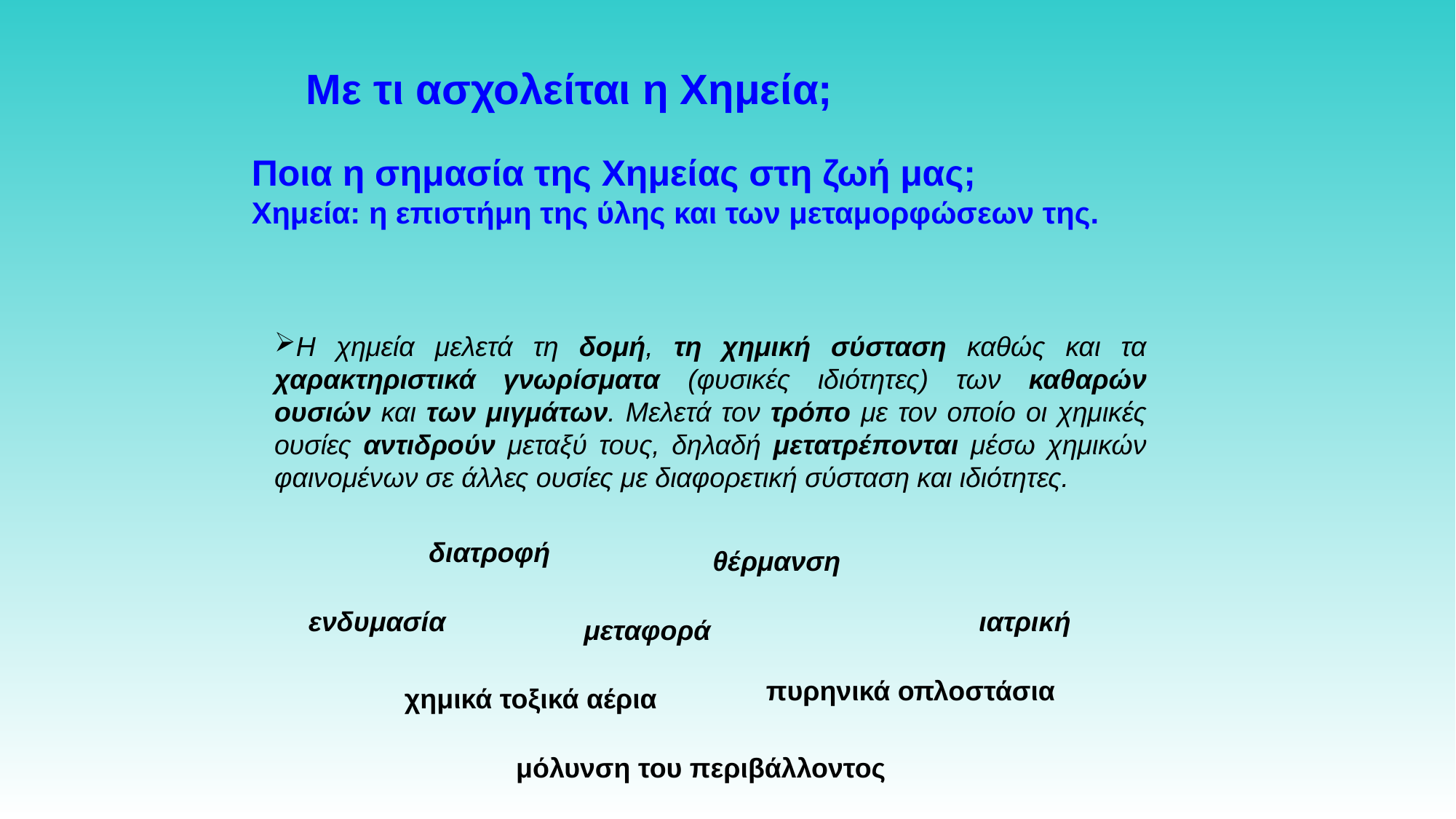

Με τι ασχολείται η Χημεία;

Ποια η σημασία της Χημείας στη ζωή μας;
Χημεία: η επιστήμη της ύλης και των μεταμορφώσεων της.
Η χημεία μελετά τη δομή, τη χημική σύσταση καθώς και τα χαρακτηριστικά γνωρίσματα (φυσικές ιδιότητες) των καθαρών ουσιών και των μιγμάτων. Μελετά τον τρόπο με τον οποίο οι χημικές ουσίες αντιδρούν μεταξύ τους, δηλαδή μετατρέπονται μέσω χημικών φαινομένων σε άλλες ουσίες με διαφορετική σύσταση και ιδιότητες.
διατροφή
θέρμανση
ενδυμασία
ιατρική
μεταφορά
πυρηνικά οπλοστάσια
χημικά τοξικά αέρια
μόλυνση του περιβάλλοντος